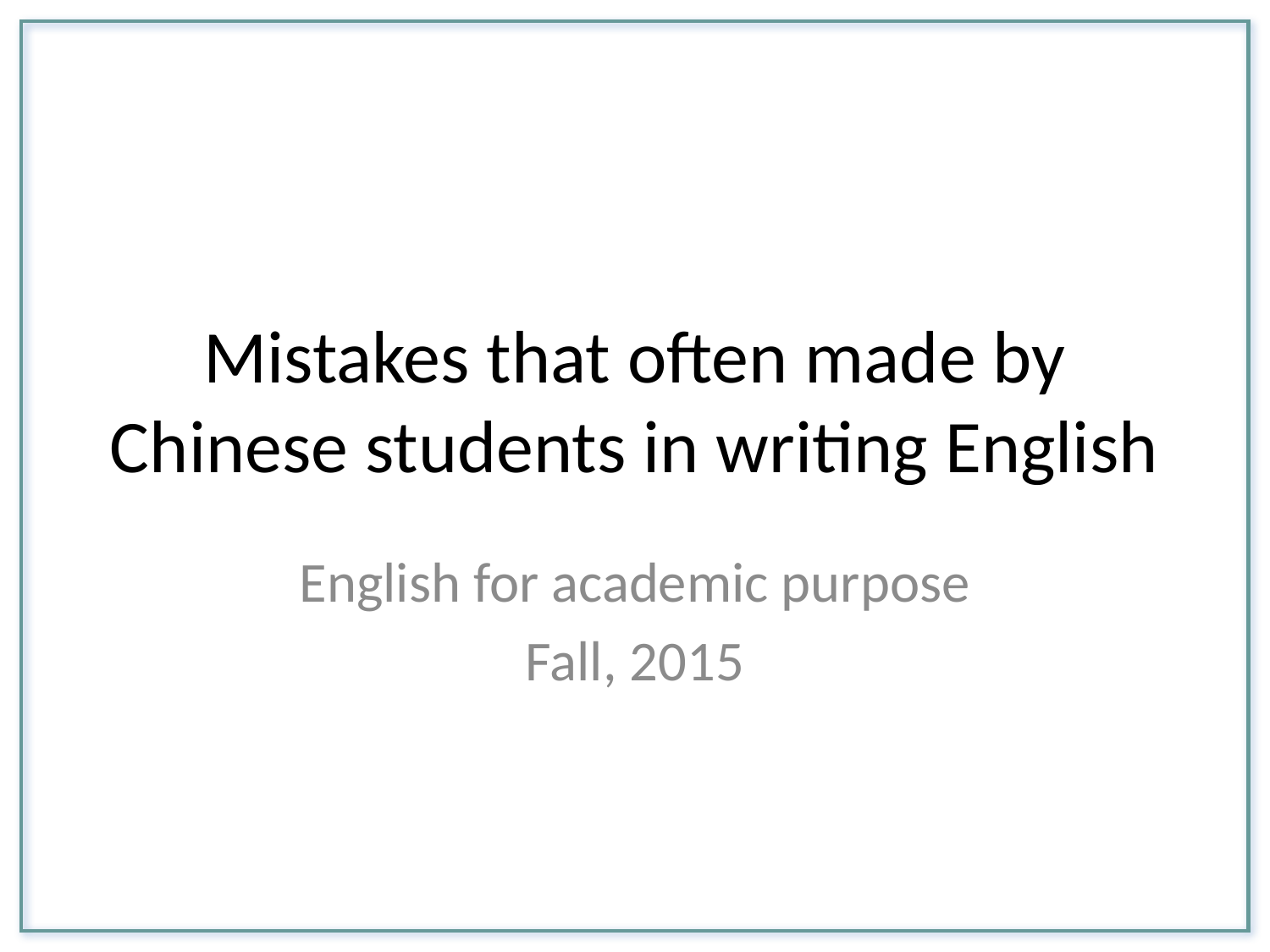

# Mistakes that often made by Chinese students in writing English
English for academic purpose
Fall, 2015